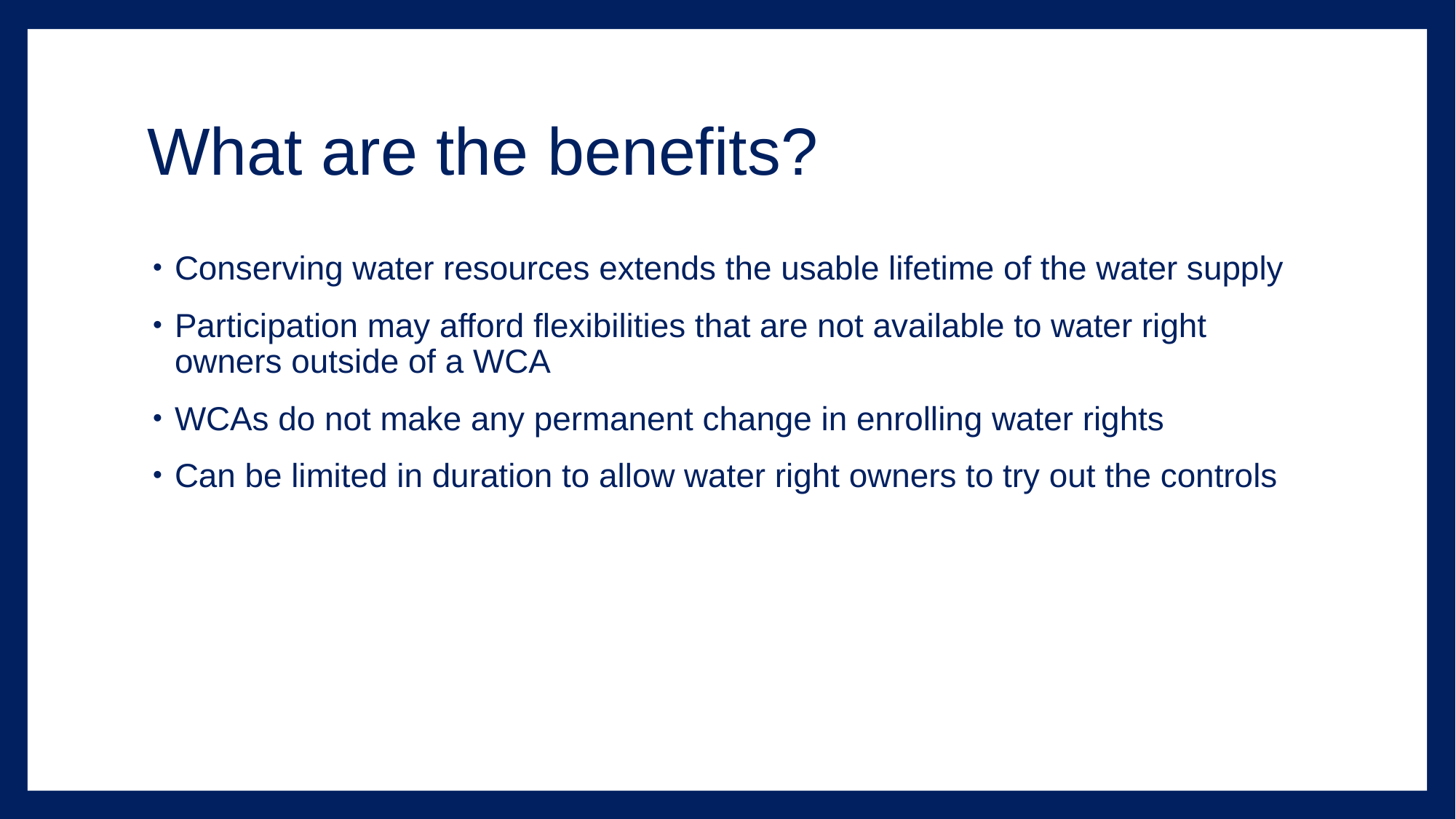

# What are the benefits?
Conserving water resources extends the usable lifetime of the water supply
Participation may afford flexibilities that are not available to water right owners outside of a WCA
WCAs do not make any permanent change in enrolling water rights
Can be limited in duration to allow water right owners to try out the controls